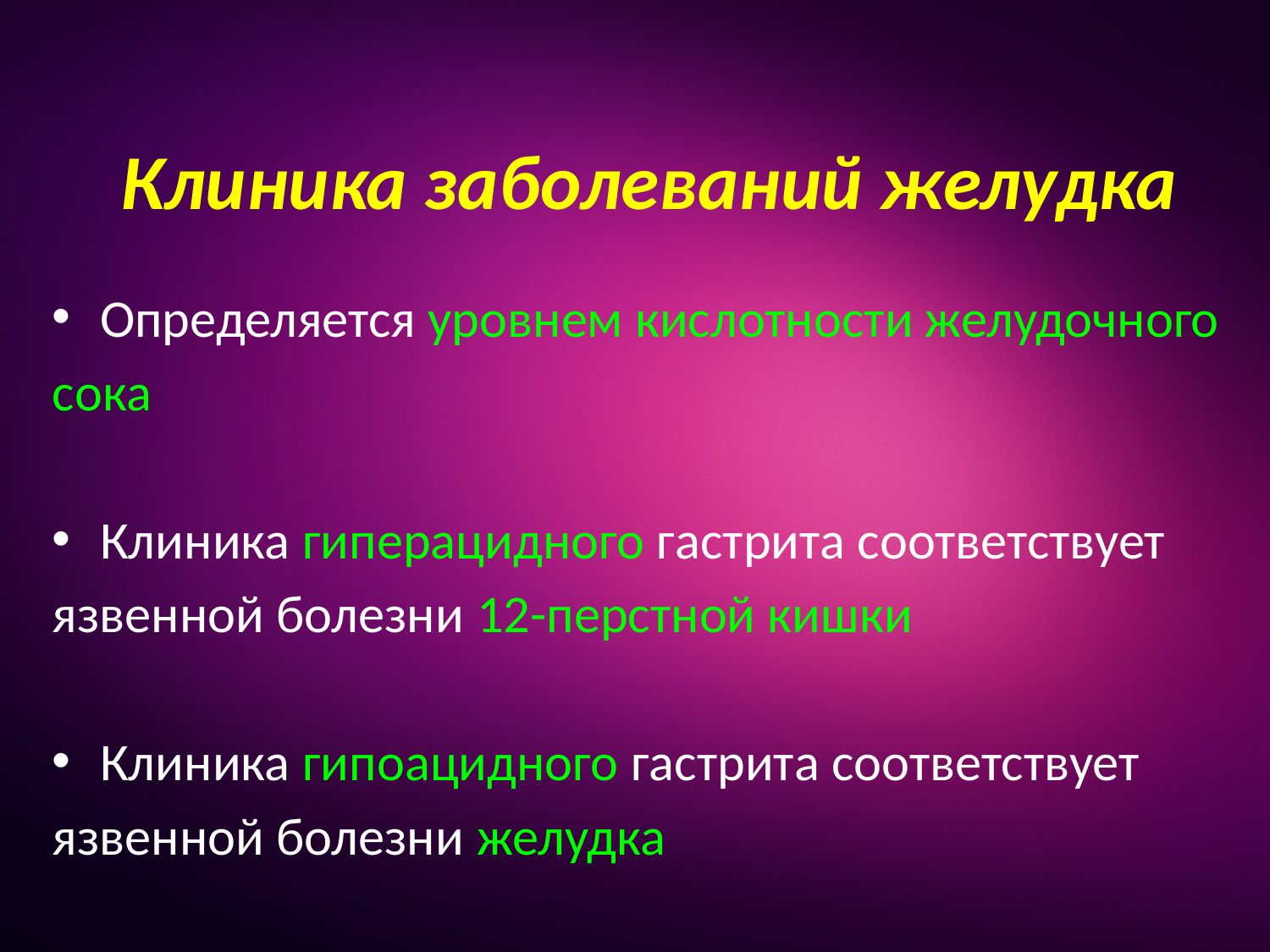

# Клиника заболеваний желудка
Определяется уровнем кислотности желудочного
сока

Клиника гиперацидного гастрита соответствует
язвенной болезни 12-перстной кишки

Клиника гипоацидного гастрита соответствует
язвенной болезни желудка